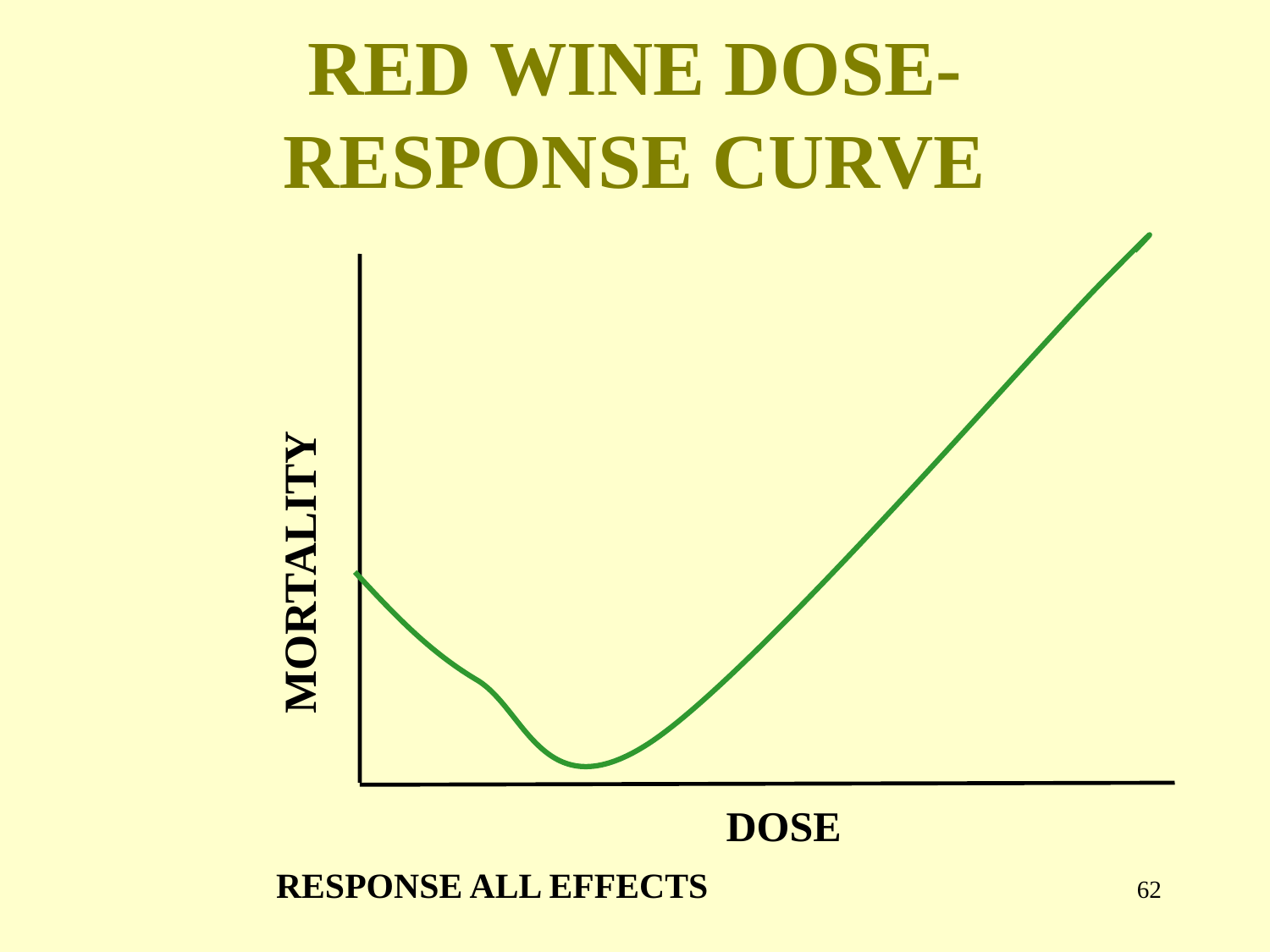

# RED WINE DOSE-RESPONSE CURVE

MORTALITY

DOSE
RESPONSE ALL EFFECTS
62